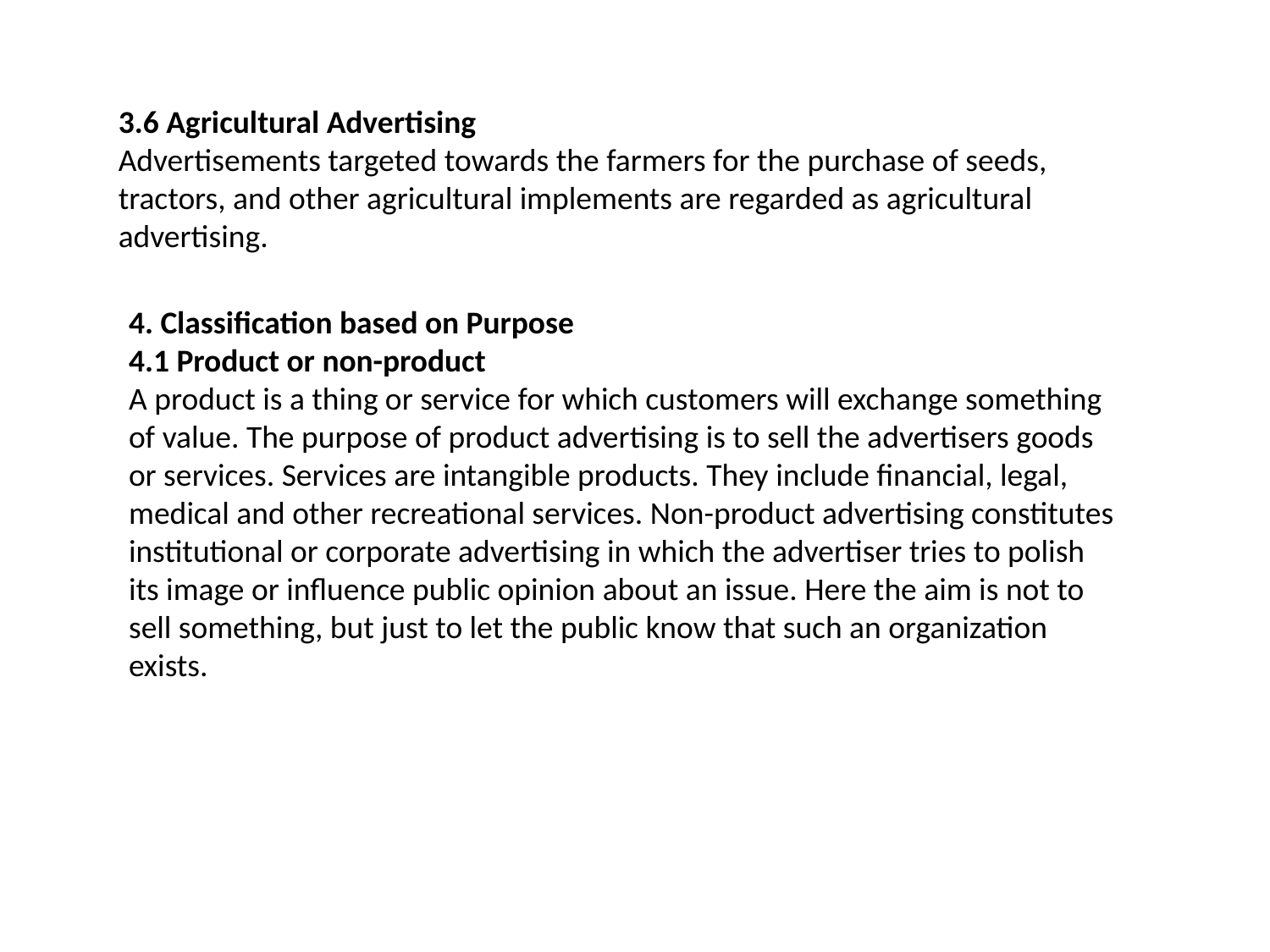

3.6 Agricultural Advertising
Advertisements targeted towards the farmers for the purchase of seeds, tractors, and other agricultural implements are regarded as agricultural advertising.
4. Classification based on Purpose
4.1 Product or non-product
A product is a thing or service for which customers will exchange something of value. The purpose of product advertising is to sell the advertisers goods or services. Services are intangible products. They include financial, legal, medical and other recreational services. Non-product advertising constitutes institutional or corporate advertising in which the advertiser tries to polish its image or influence public opinion about an issue. Here the aim is not to sell something, but just to let the public know that such an organization exists.